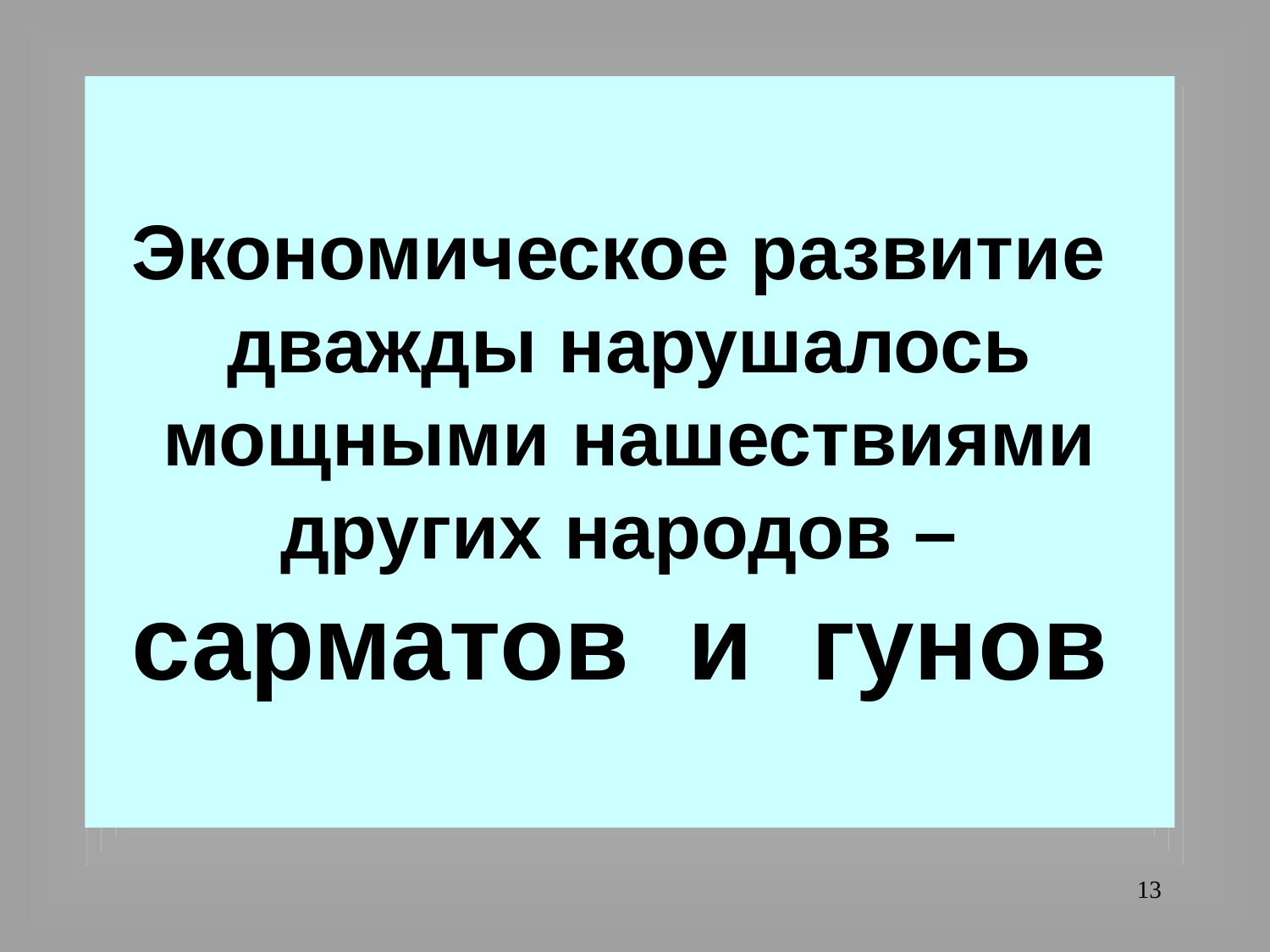

# Экономическое развитие  дважды нарушалось мощными нашествиями других народов – сарматов  и  гунов
13